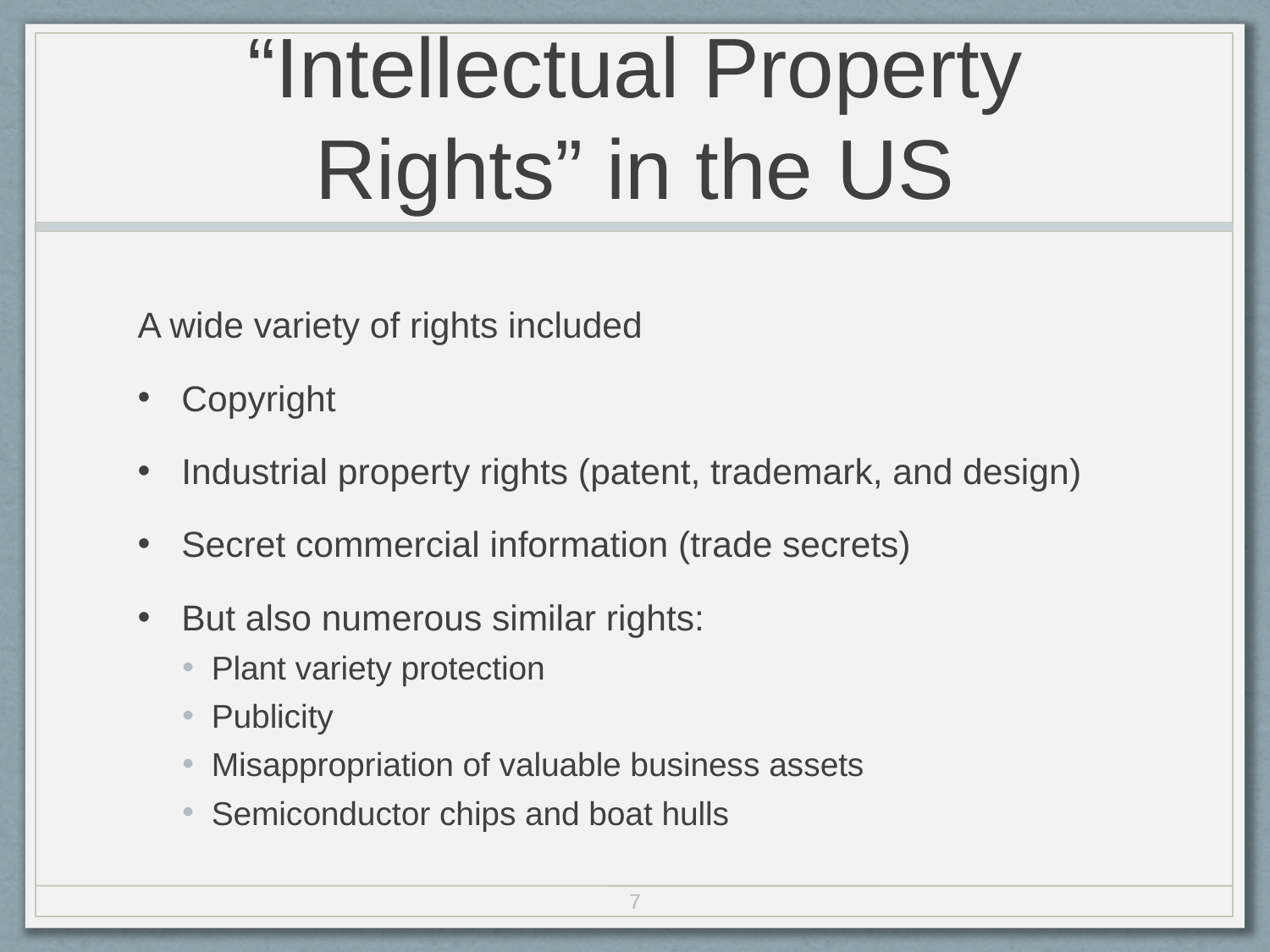

# “Intellectual Property Rights” in the US
A wide variety of rights included
Copyright
Industrial property rights (patent, trademark, and design)
Secret commercial information (trade secrets)
But also numerous similar rights:
Plant variety protection
Publicity
Misappropriation of valuable business assets
Semiconductor chips and boat hulls
7